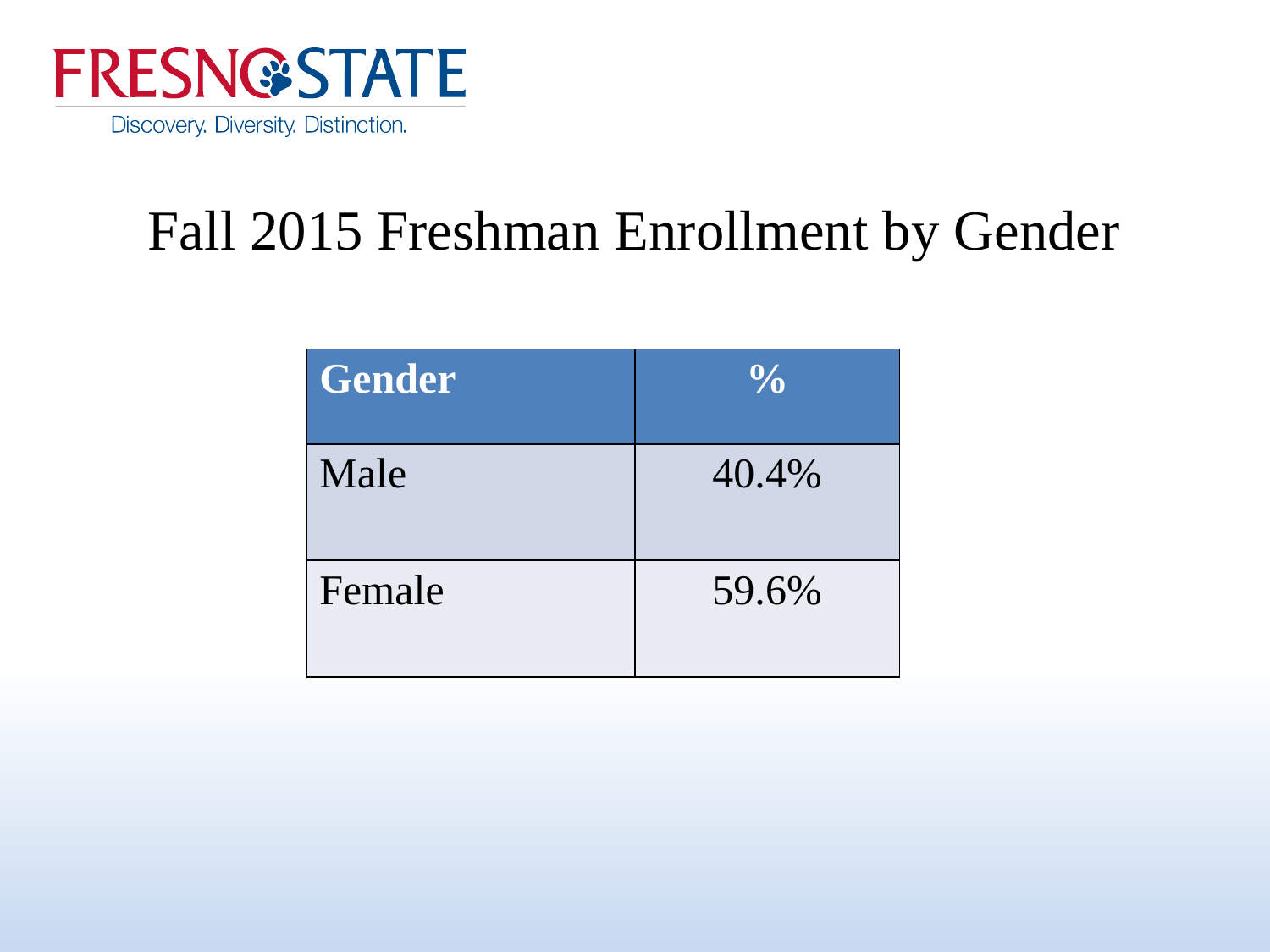

# Fall 2015 Freshman Enrollment by Gender
| Gender | % |
| --- | --- |
| Male | 40.4% |
| Female | 59.6% |